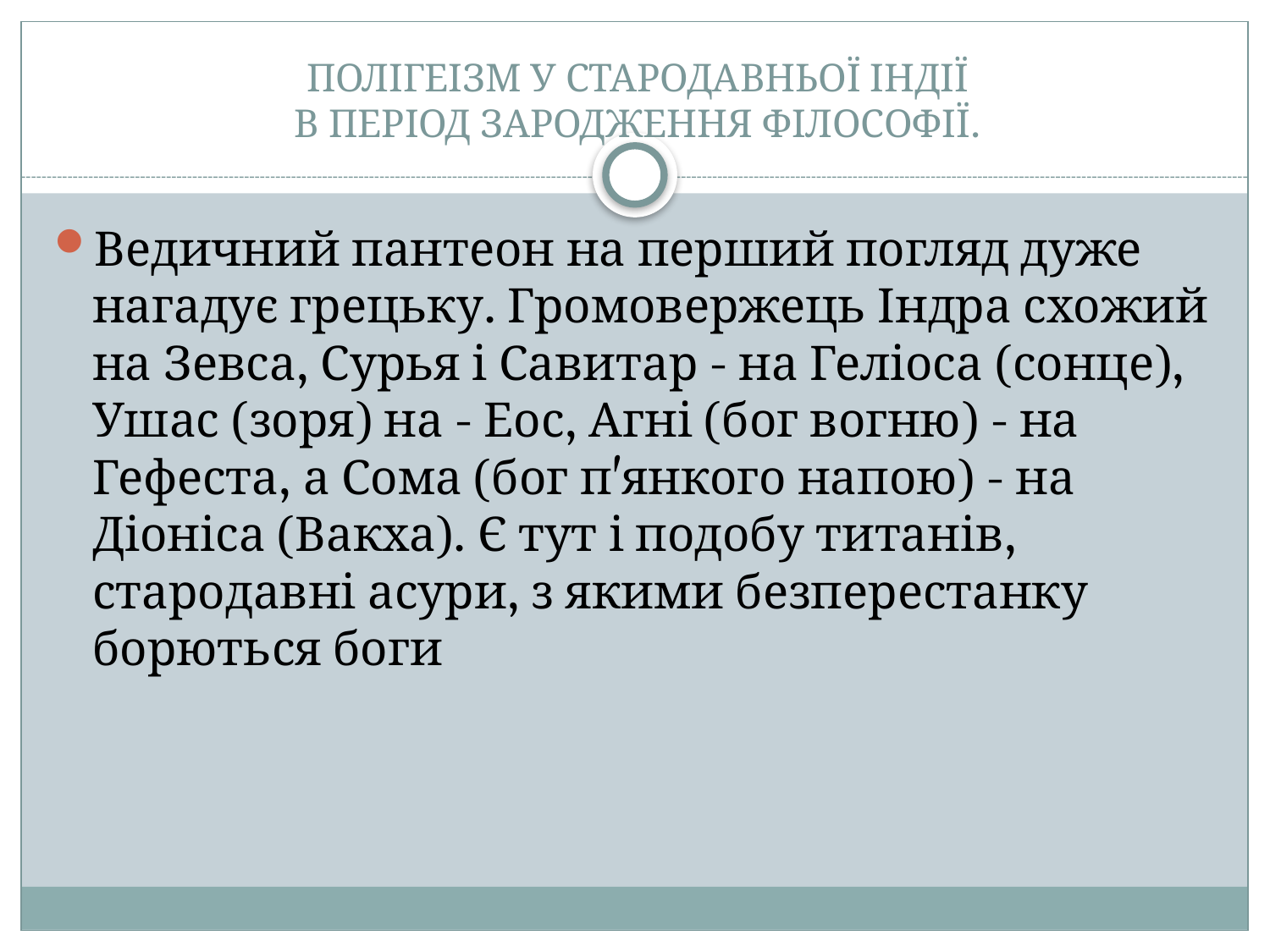

ПОЛІГЕІЗМ У СТАРОДАВНЬОЇ ІНДІЇ
В ПЕРІОД ЗАРОДЖЕННЯ ФІЛОСОФІЇ.
Ведичний пантеон на перший погляд дуже нагадує грецьку. Громовержець Індра схожий на Зевса, Сурья і Савитар - на Геліоса (сонце), Ушас (зоря) на - Еос, Агні (бог вогню) - на Гефеста, а Сома (бог п'янкого напою) - на Діоніса (Вакха). Є тут і подобу титанів, стародавні асури, з якими безперестанку борються боги